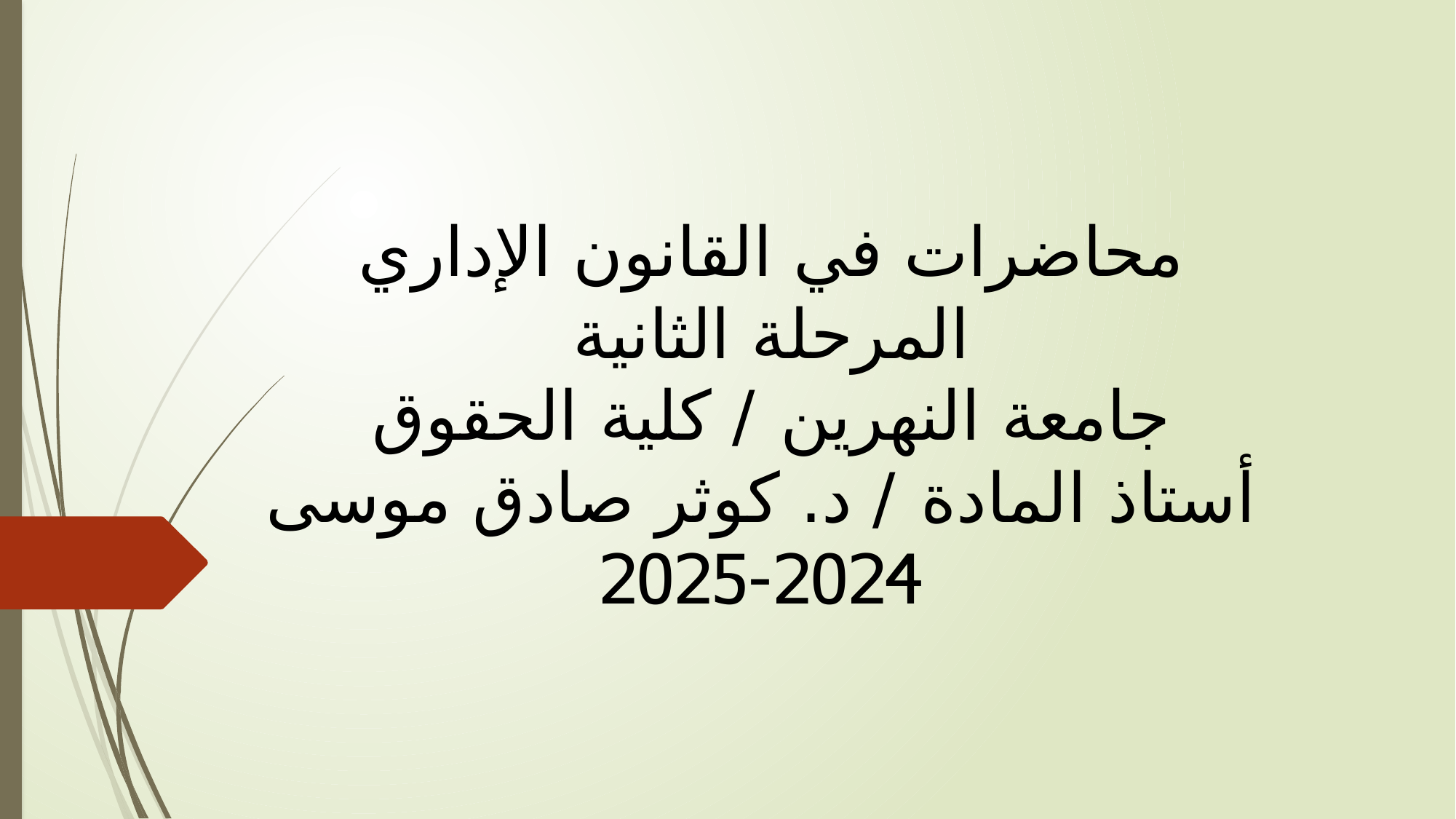

# محاضرات في القانون الإداري المرحلة الثانية جامعة النهرين / كلية الحقوق أستاذ المادة / د. كوثر صادق موسى 2024-2025